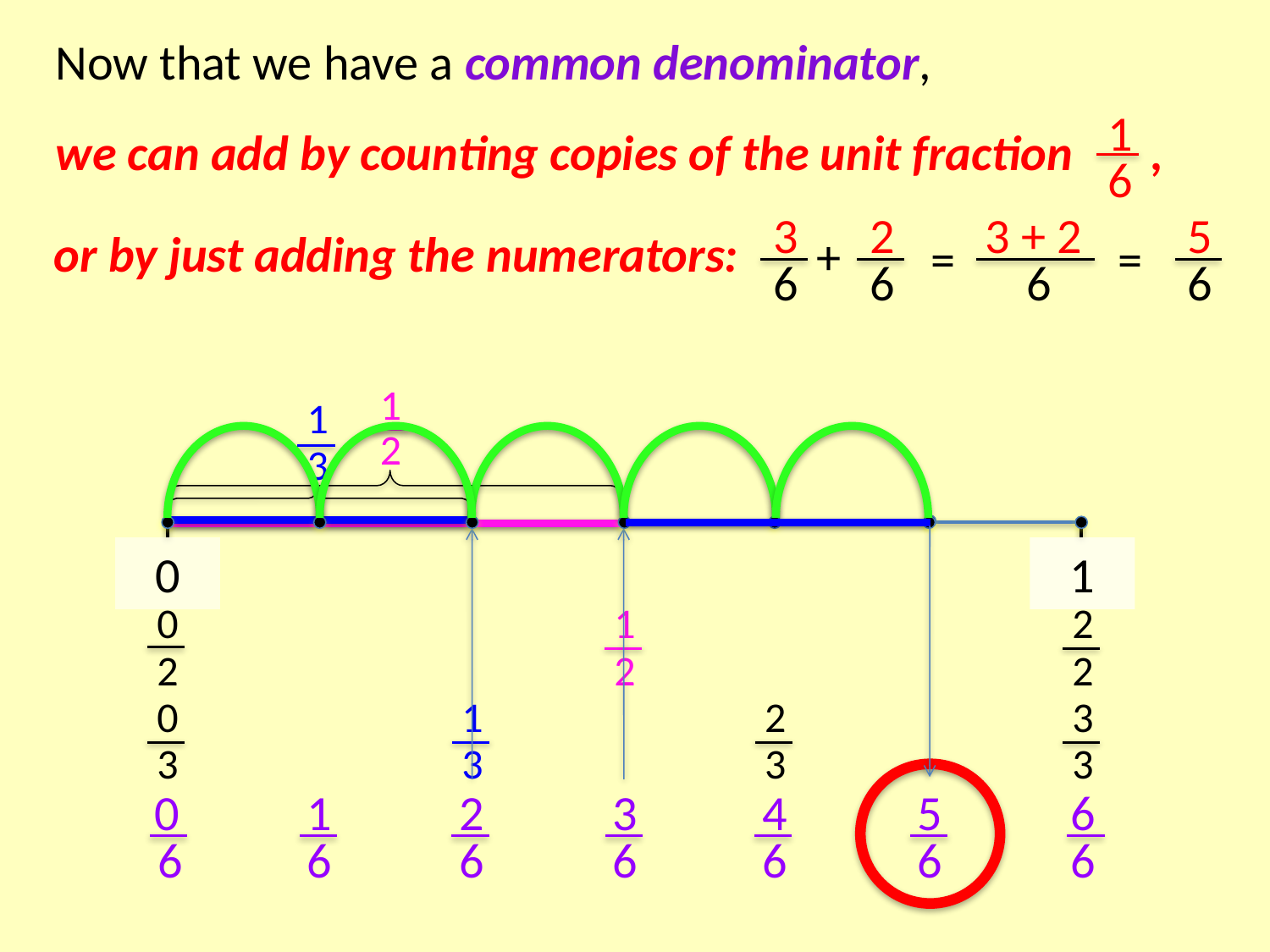

# Now that we have a common denominator,
we can add by counting copies of the unit fraction       ,
1
6
or by just adding the numerators:
3
6
2
6
+
3 + 2
6
5
6
=
=

1
2

1
3

0
1
0
2
1
2
2
2
0
3
1
3
2
3
3
3

0
6
1
6
2
6
3
6
4
6
5
6
6
6